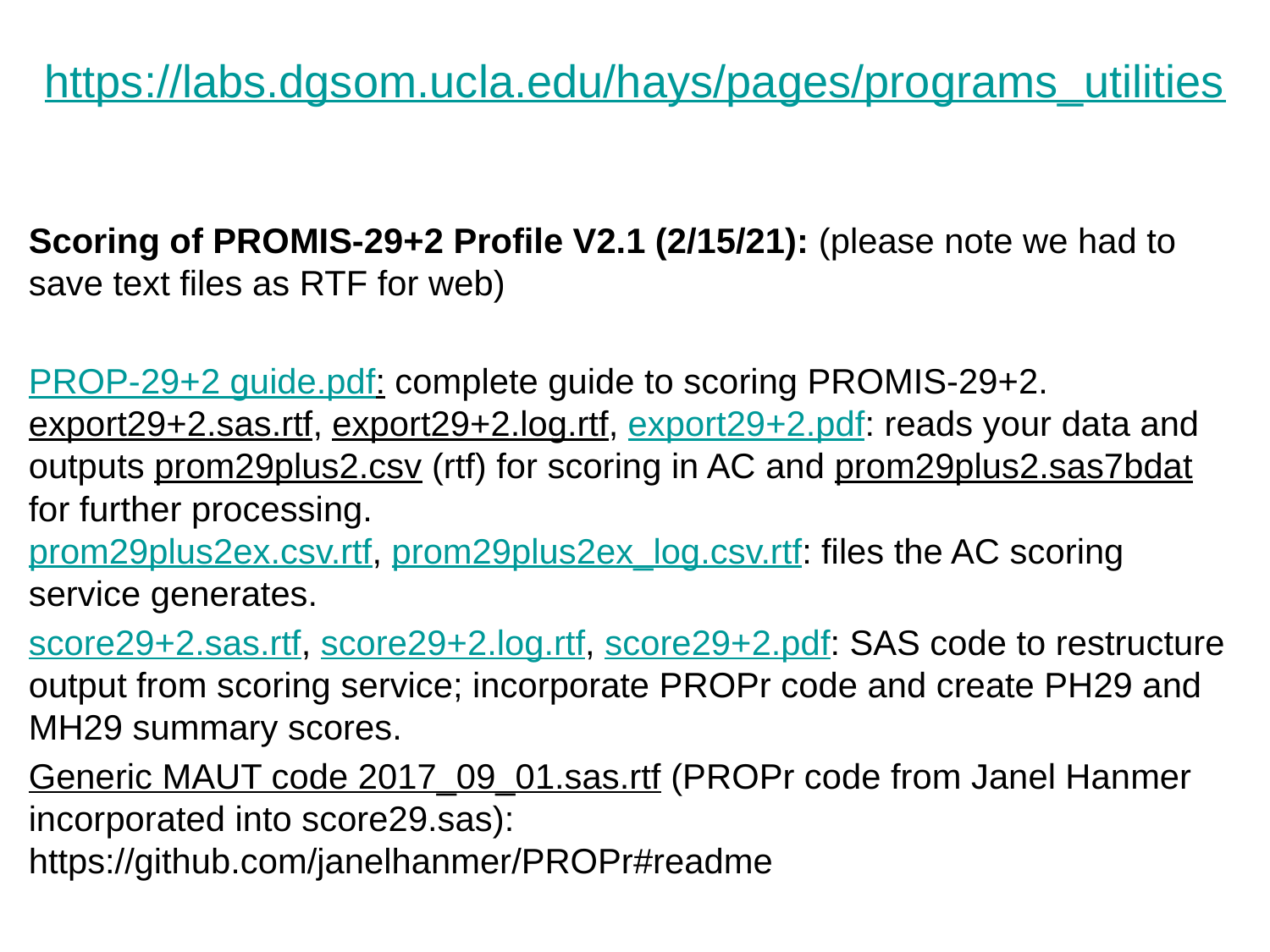

# https://labs.dgsom.ucla.edu/hays/pages/programs_utilities
Scoring of PROMIS-29+2 Profile V2.1 (2/15/21): (please note we had to save text files as RTF for web)

PROP-29+2 guide.pdf: complete guide to scoring PROMIS-29+2.
export29+2.sas.rtf, export29+2.log.rtf, export29+2.pdf: reads your data and outputs prom29plus2.csv (rtf) for scoring in AC and prom29plus2.sas7bdat for further processing.
prom29plus2ex.csv.rtf, prom29plus2ex_log.csv.rtf: files the AC scoring service generates.
score29+2.sas.rtf, score29+2.log.rtf, score29+2.pdf: SAS code to restructure output from scoring service; incorporate PROPr code and create PH29 and MH29 summary scores.
Generic MAUT code 2017_09_01.sas.rtf (PROPr code from Janel Hanmer incorporated into score29.sas): https://github.com/janelhanmer/PROPr#readme

6